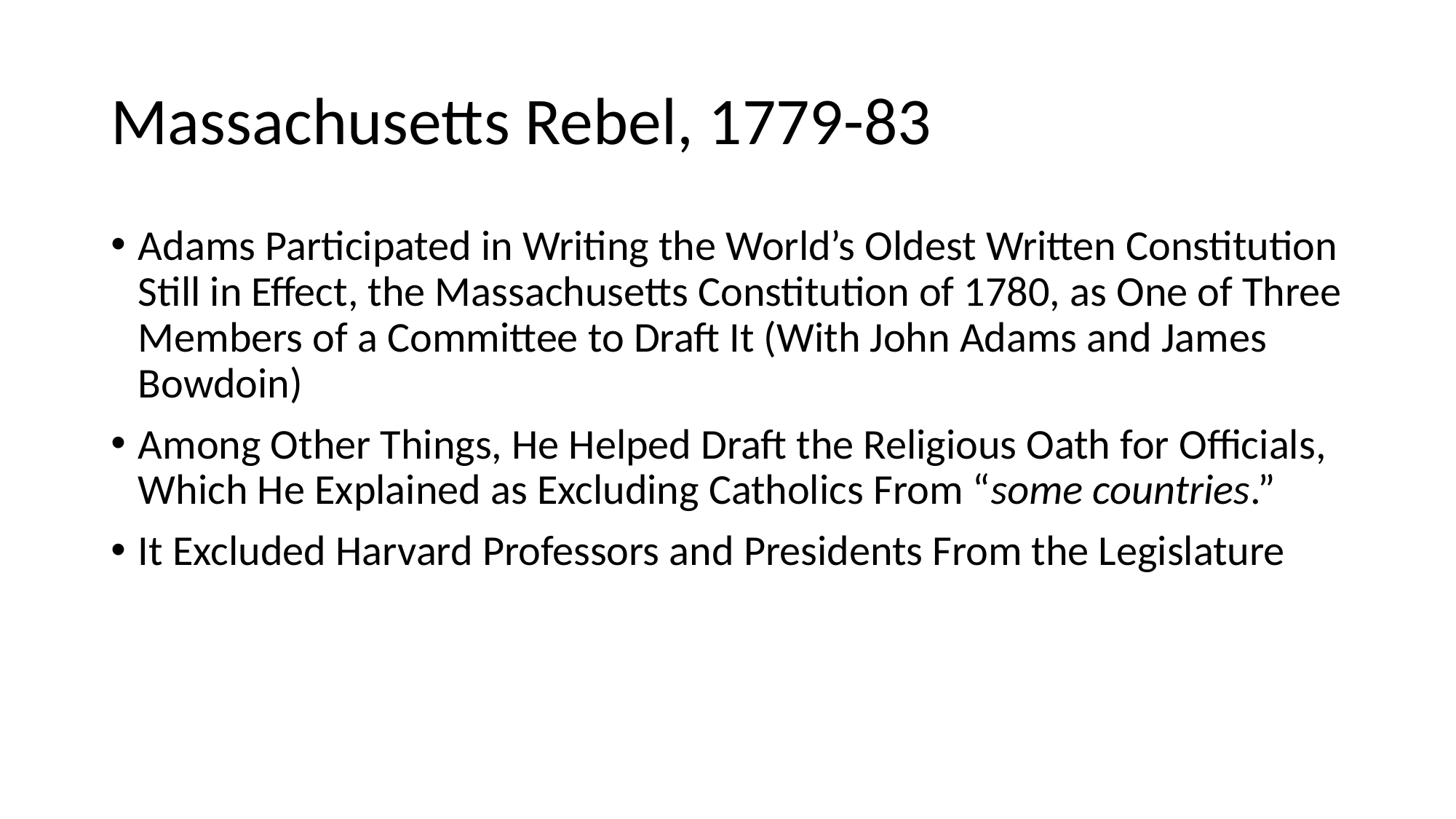

# Massachusetts Rebel, 1779-83
Adams Participated in Writing the World’s Oldest Written Constitution Still in Effect, the Massachusetts Constitution of 1780, as One of Three Members of a Committee to Draft It (With John Adams and James Bowdoin)
Among Other Things, He Helped Draft the Religious Oath for Officials, Which He Explained as Excluding Catholics From “some countries.”
It Excluded Harvard Professors and Presidents From the Legislature